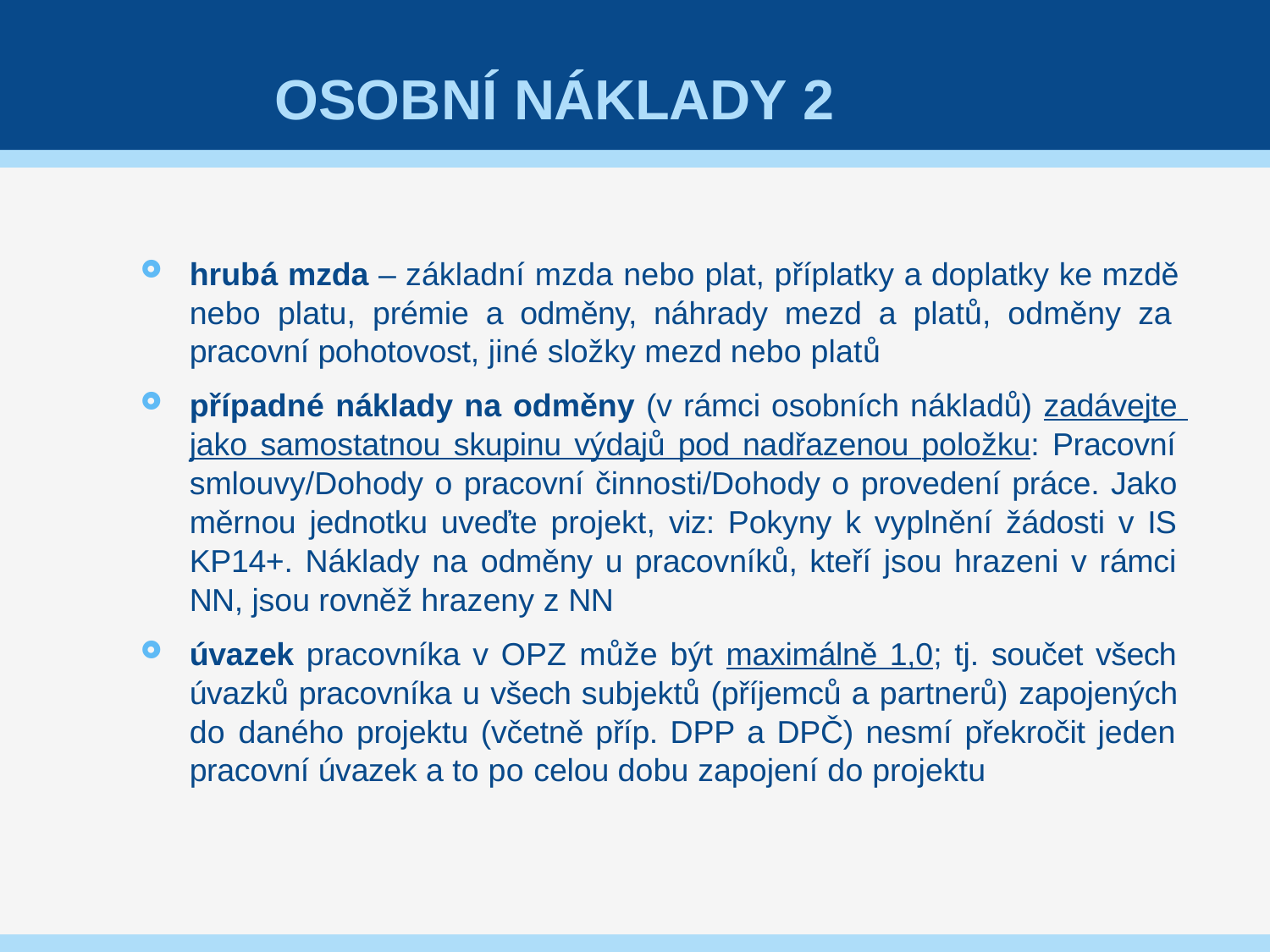

# OSOBNÍ NÁKLADY 2

hrubá mzda – základní mzda nebo plat, příplatky a doplatky ke mzdě  nebo platu, prémie a odměny, náhrady mezd a platů, odměny za  pracovní pohotovost, jiné složky mezd nebo platů
případné náklady na odměny (v rámci osobních nákladů) zadávejte  jako samostatnou skupinu výdajů pod nadřazenou položku: Pracovní  smlouvy/Dohody o pracovní činnosti/Dohody o provedení práce. Jako  měrnou jednotku uveďte projekt, viz: Pokyny k vyplnění žádosti v IS  KP14+. Náklady na odměny u pracovníků, kteří jsou hrazeni v rámci  NN, jsou rovněž hrazeny z NN
úvazek pracovníka v OPZ může být maximálně 1,0; tj. součet všech  úvazků pracovníka u všech subjektů (příjemců a partnerů) zapojených  do daného projektu (včetně příp. DPP a DPČ) nesmí překročit jeden  pracovní úvazek a to po celou dobu zapojení do projektu
33